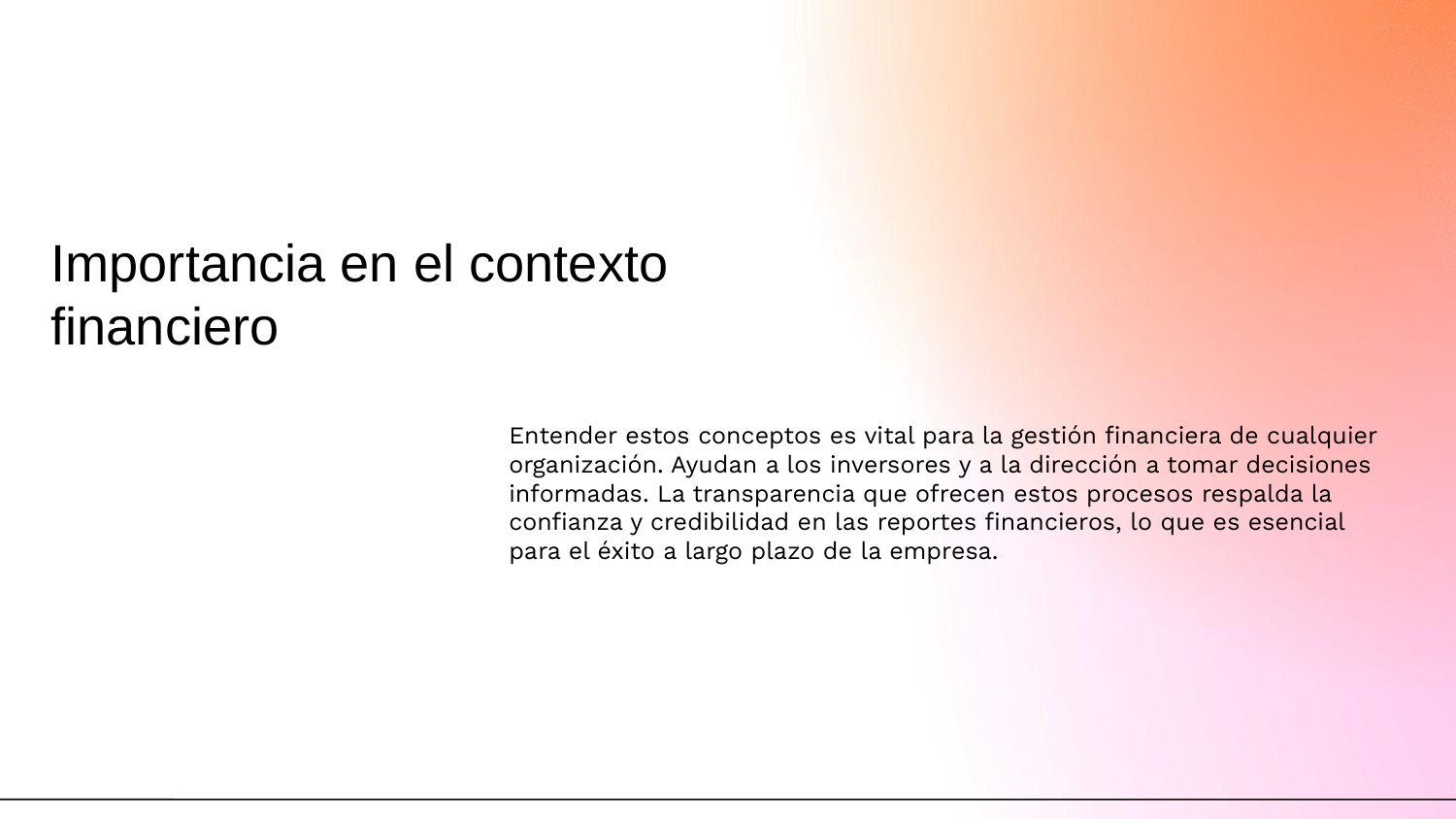

# Importancia en el contexto financiero
Entender estos conceptos es vital para la gestión financiera de cualquier organización. Ayudan a los inversores y a la dirección a tomar decisiones informadas. La transparencia que ofrecen estos procesos respalda la confianza y credibilidad en las reportes financieros, lo que es esencial para el éxito a largo plazo de la empresa.